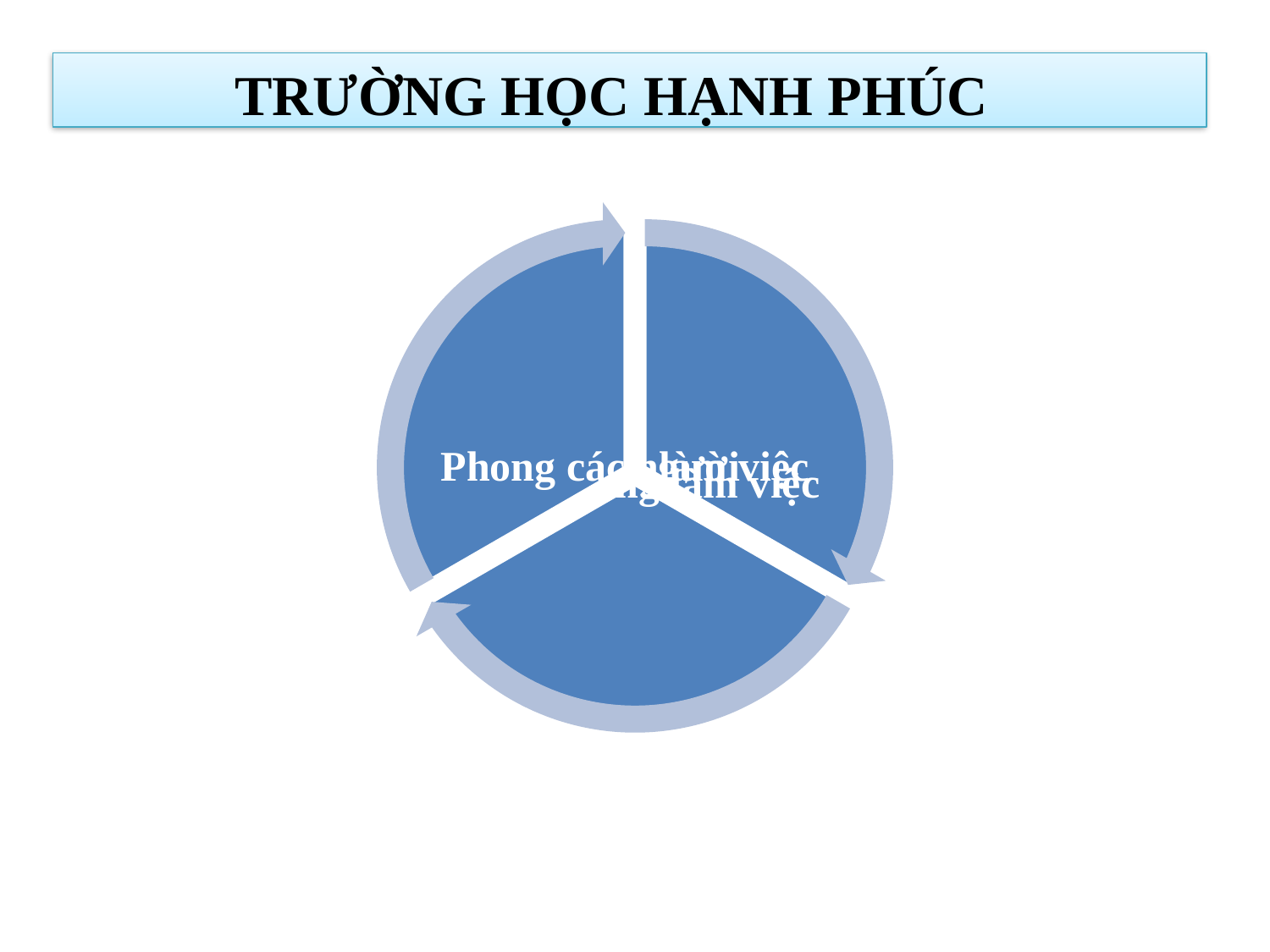

TRƯỜNG HỌC HẠNH PHÚC
Con người
Môi trường làm việc
Phong cách làm việc